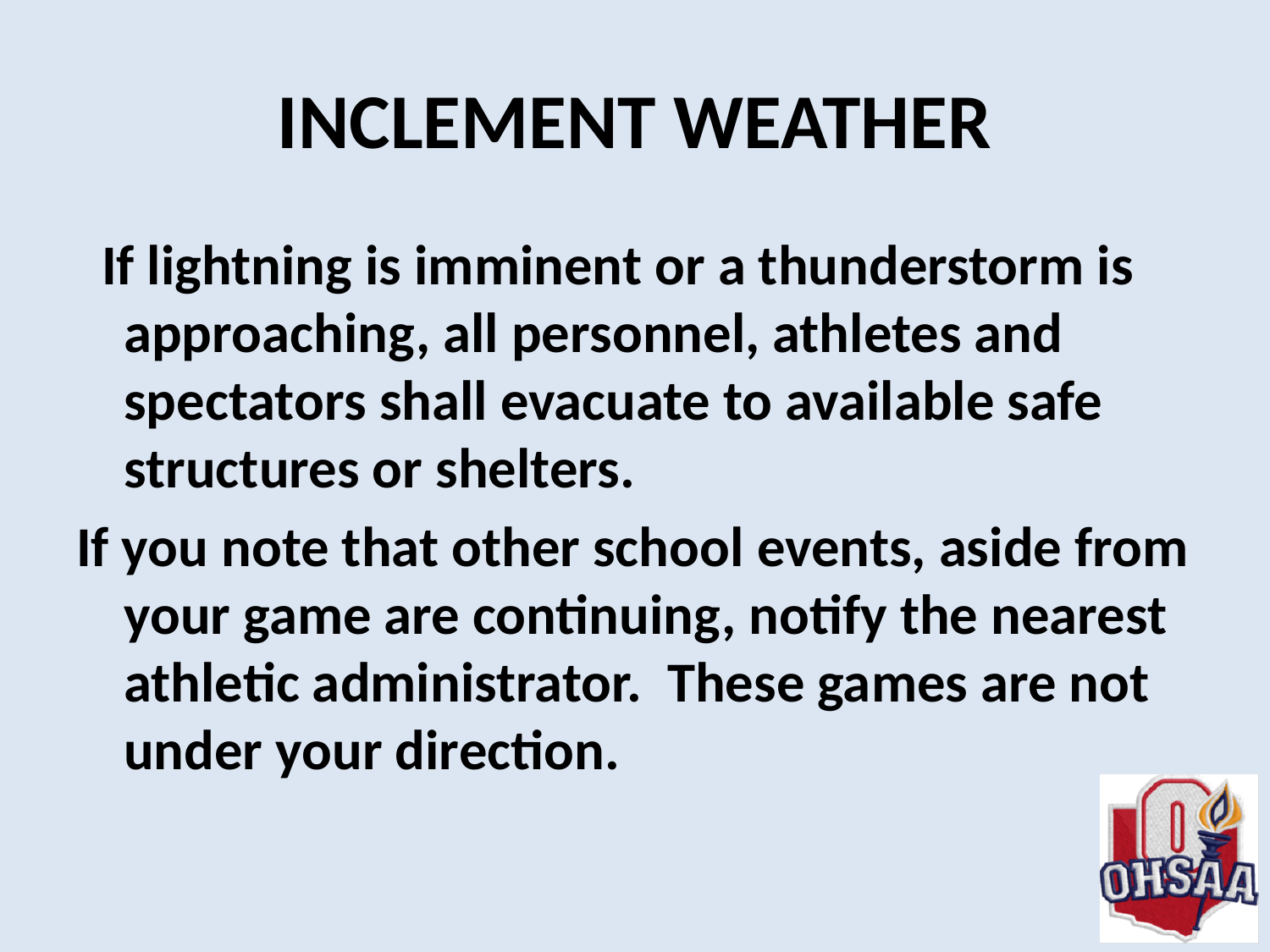

# INCLEMENT WEATHER
  If lightning is imminent or a thunderstorm is approaching, all personnel, athletes and  spectators shall evacuate to available safe structures or shelters.
If you note that other school events, aside from your game are continuing, notify the nearest athletic administrator.  These games are not under your direction.